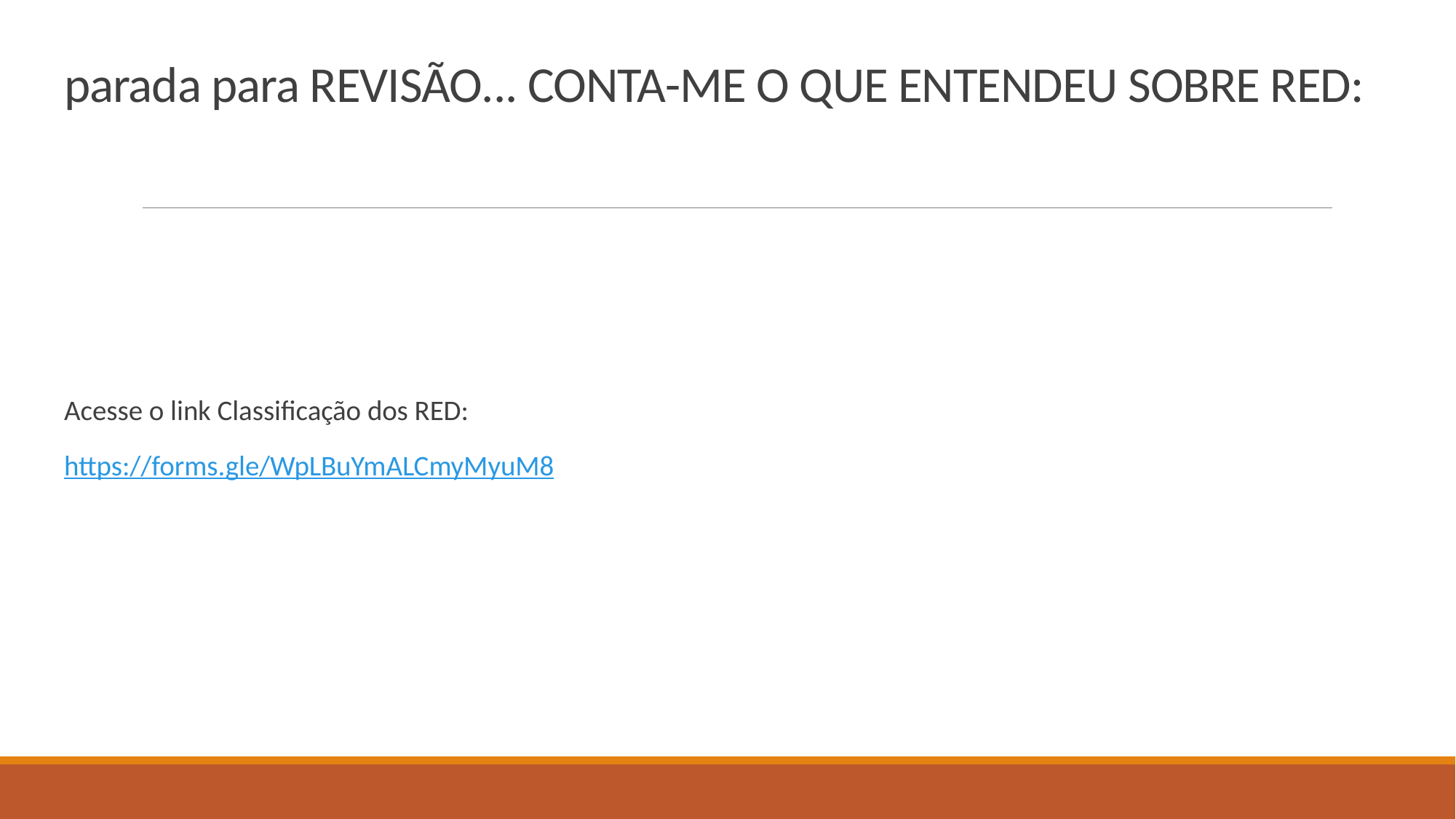

# parada para REVISÃO... CONTA-ME O QUE ENTENDEU SOBRE RED:

Acesse o link Classificação dos RED:
https://forms.gle/WpLBuYmALCmyMyuM8